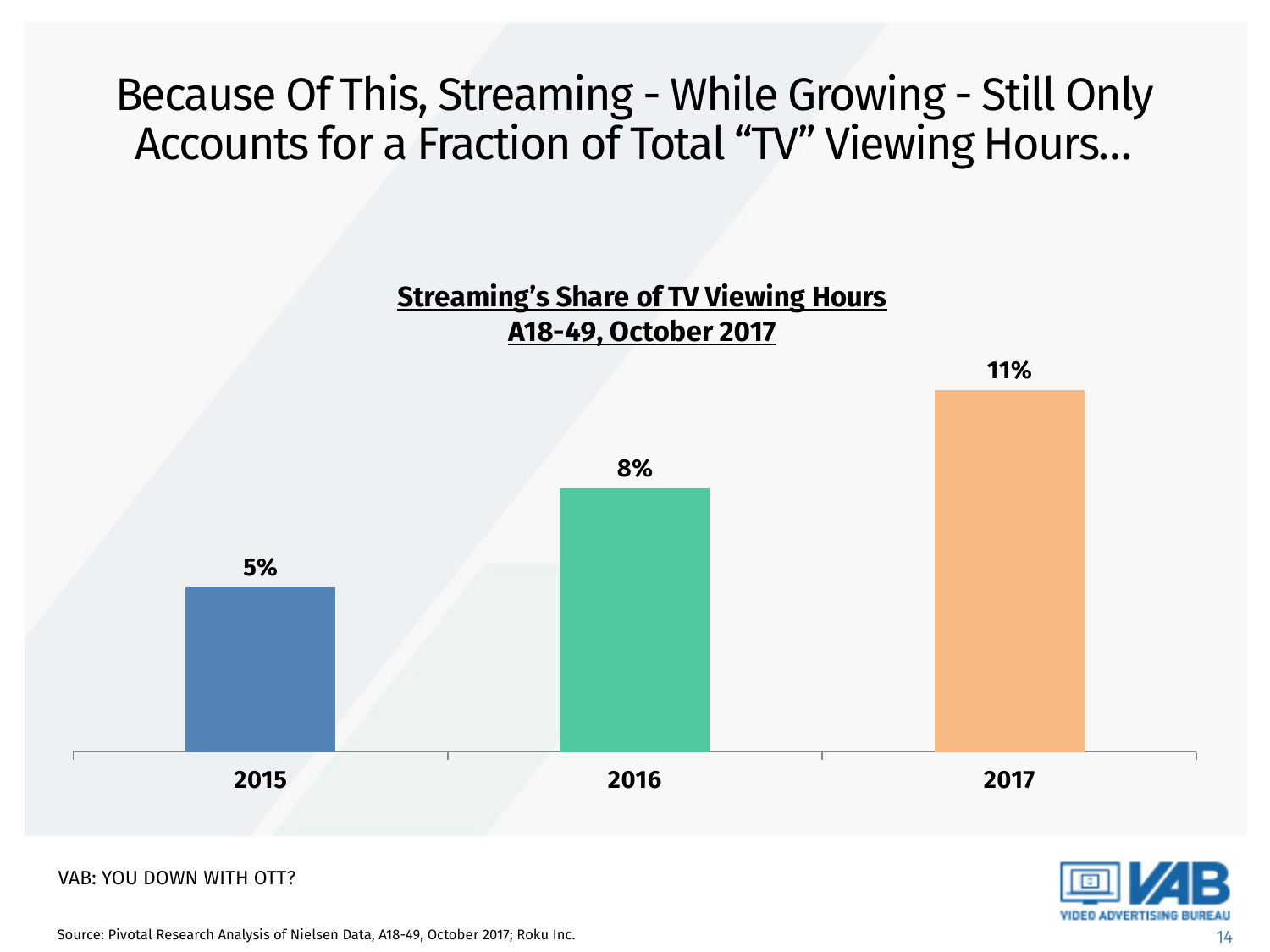

# Because Of This, Streaming - While Growing - Still Only Accounts for a Fraction of Total “TV” Viewing Hours…

### Chart: Streaming’s Share of TV Viewing Hours
A18-49, October 2017

| Category | Series 1 |
|---|---|
| 2015 | 0.05 |
| 2016 | 0.08 |
| 2017 | 0.11 |
VAB: YOU DOWN WITH OTT?
Source: Pivotal Research Analysis of Nielsen Data, A18-49, October 2017; Roku Inc.